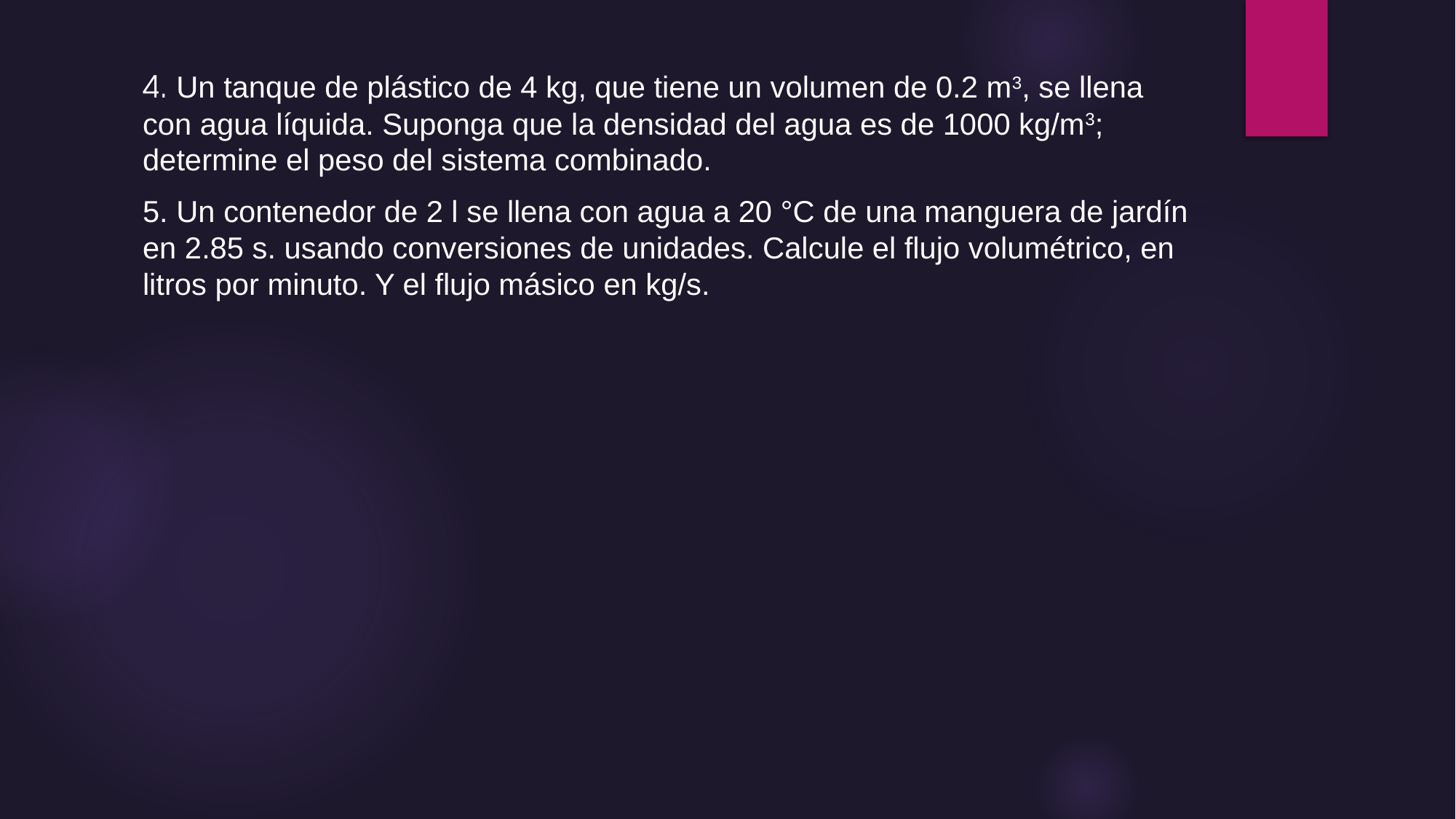

4. Un tanque de plástico de 4 kg, que tiene un volumen de 0.2 m3, se llena con agua líquida. Suponga que la densidad del agua es de 1000 kg/m3; determine el peso del sistema combinado.
5. Un contenedor de 2 l se llena con agua a 20 °C de una manguera de jardín en 2.85 s. usando conversiones de unidades. Calcule el flujo volumétrico, en litros por minuto. Y el flujo másico en kg/s.